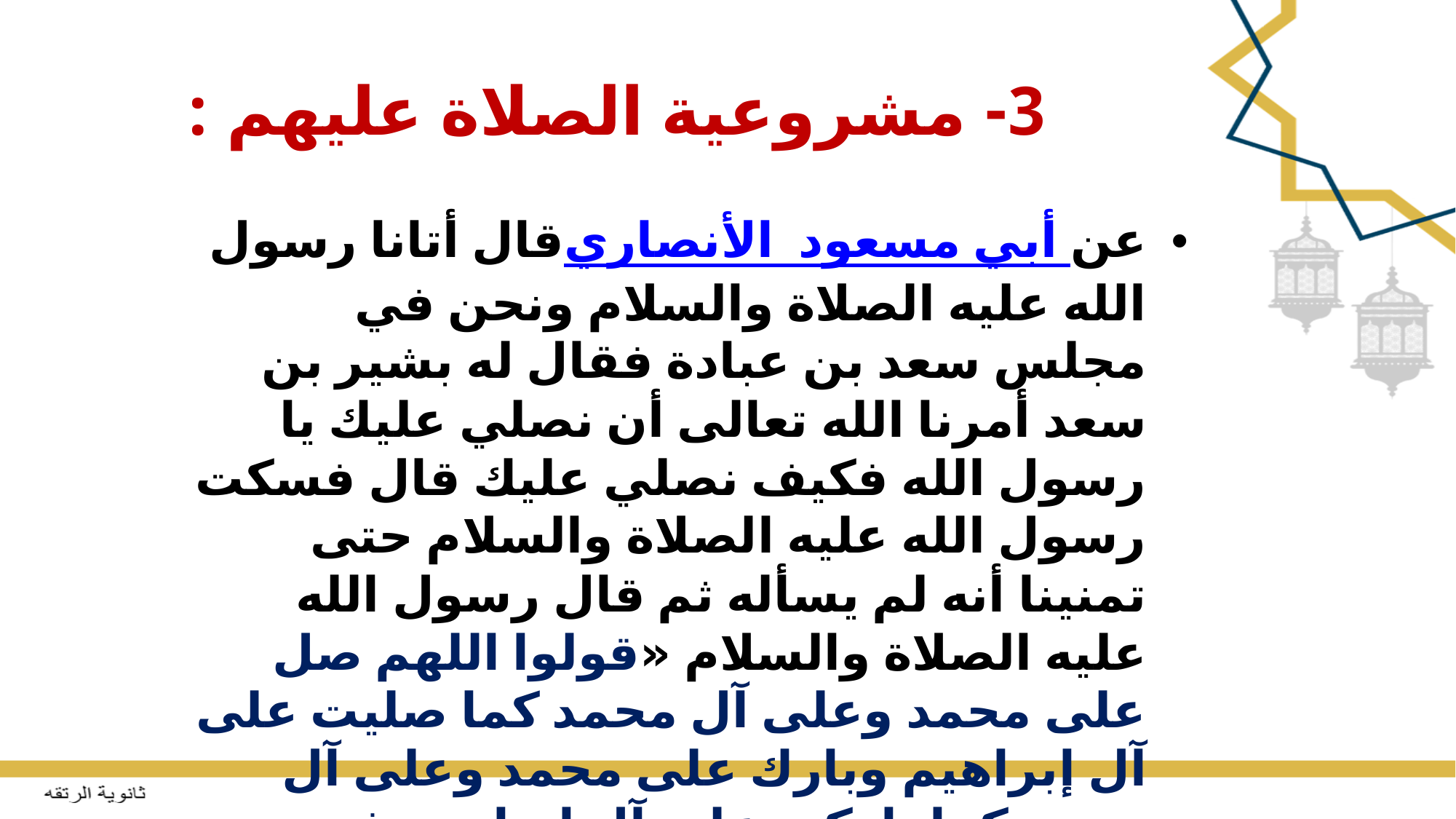

# 3- مشروعية الصلاة عليهم :
عن أبي مسعود الأنصاري قال أتانا رسول الله عليه الصلاة والسلام ونحن في مجلس سعد بن عبادة فقال له بشير بن سعد أمرنا الله تعالى أن نصلي عليك يا رسول الله فكيف نصلي عليك قال فسكت رسول الله عليه الصلاة والسلام حتى تمنينا أنه لم يسأله ثم قال رسول الله عليه الصلاة والسلام «قولوا اللهم صل على محمد وعلى آل محمد كما صليت على آل إبراهيم وبارك على محمد وعلى آل محمد كما باركت على آل إبراهيم في العالمين إنك حميد مجيد والسلام كما قد علمتم».